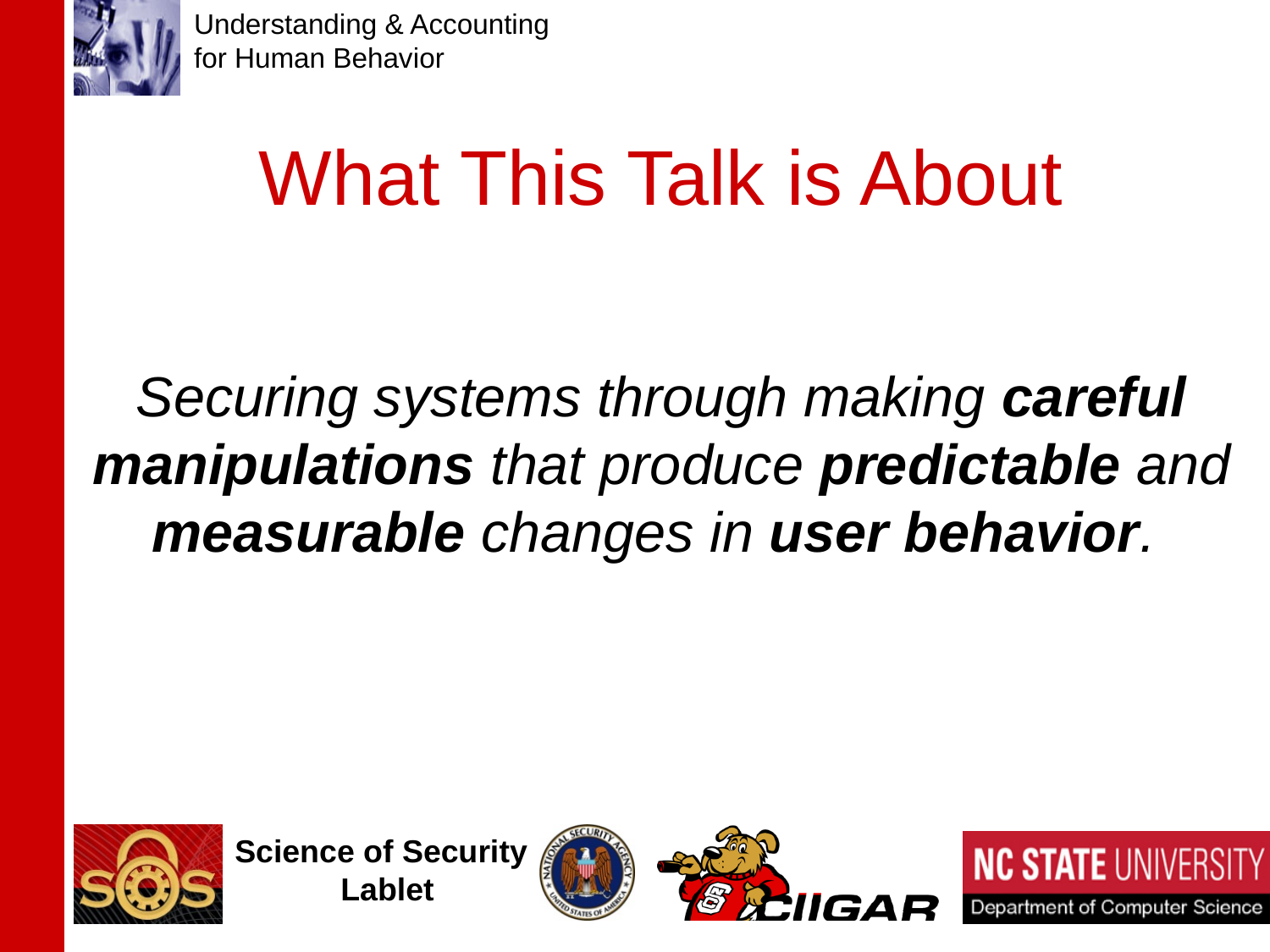

# What This Talk is About

Securing systems through making careful manipulations that produce predictable and measurable changes in user behavior.